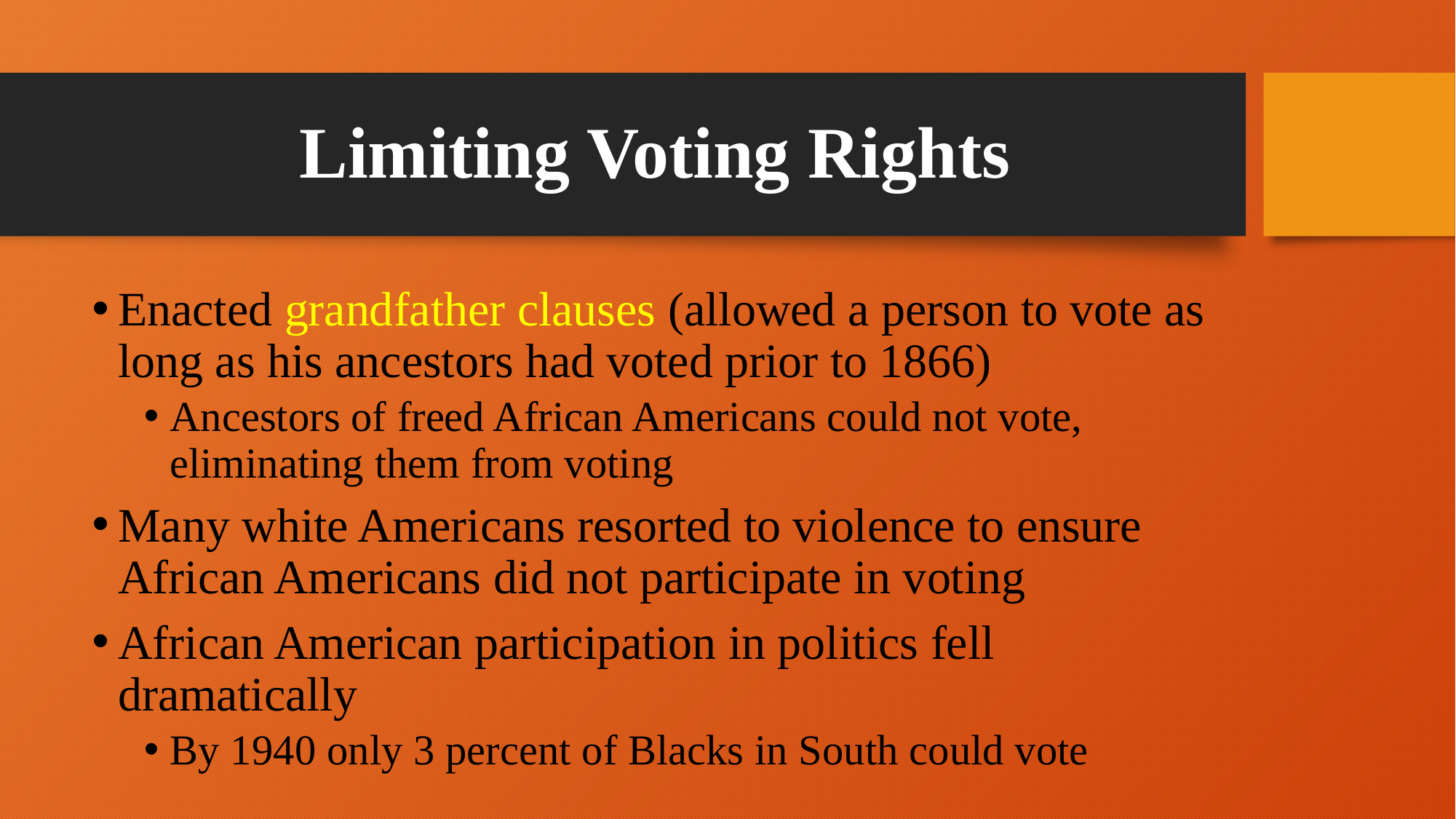

# Limiting Voting Rights
Enacted grandfather clauses (allowed a person to vote as long as his ancestors had voted prior to 1866)
Ancestors of freed African Americans could not vote, eliminating them from voting
Many white Americans resorted to violence to ensure African Americans did not participate in voting
African American participation in politics fell dramatically
By 1940 only 3 percent of Blacks in South could vote